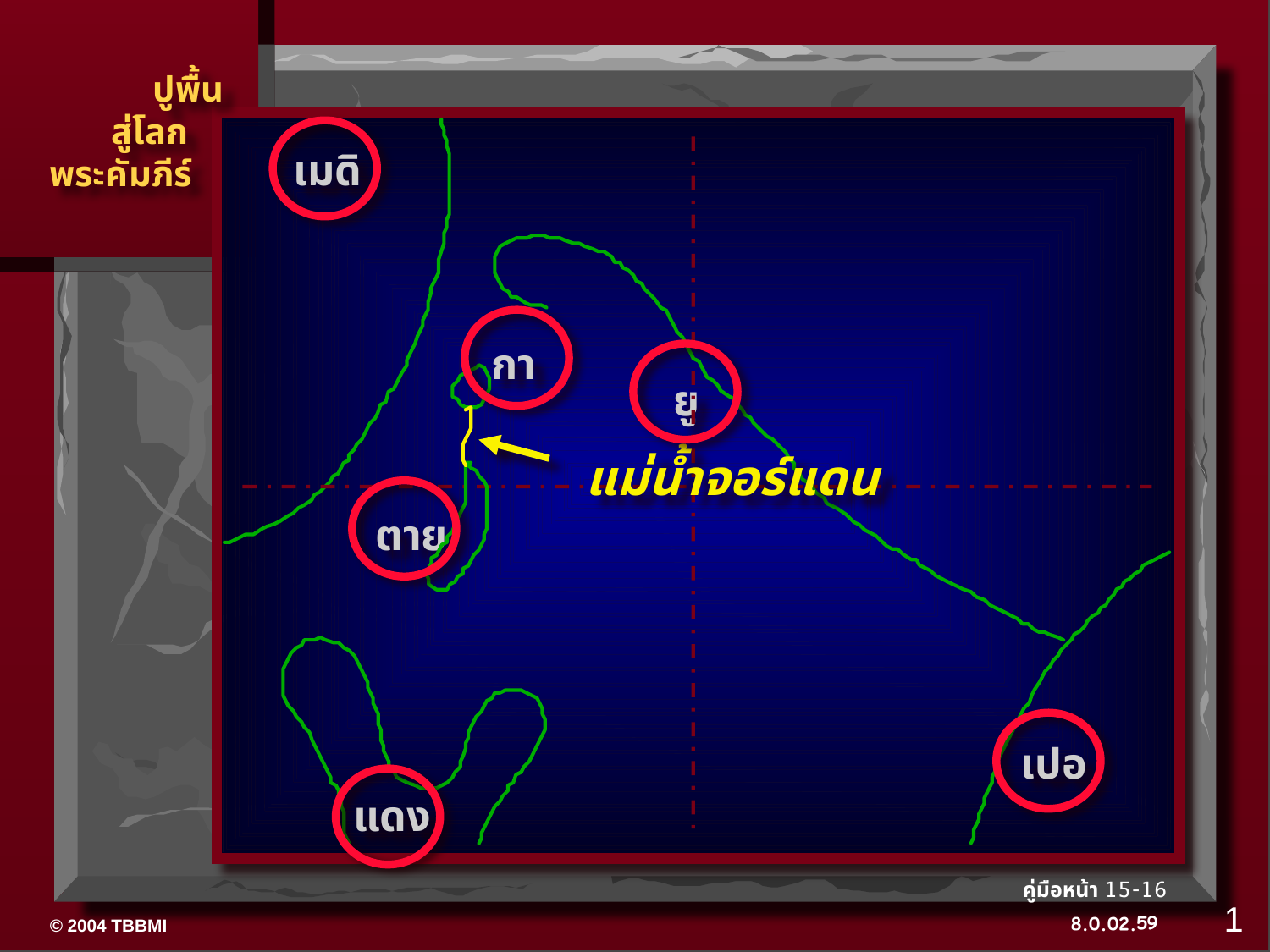

เมดิ

กา

ยู

แม่น้ำจอร์แดน

ตาย

เปอ

แดง

1
59